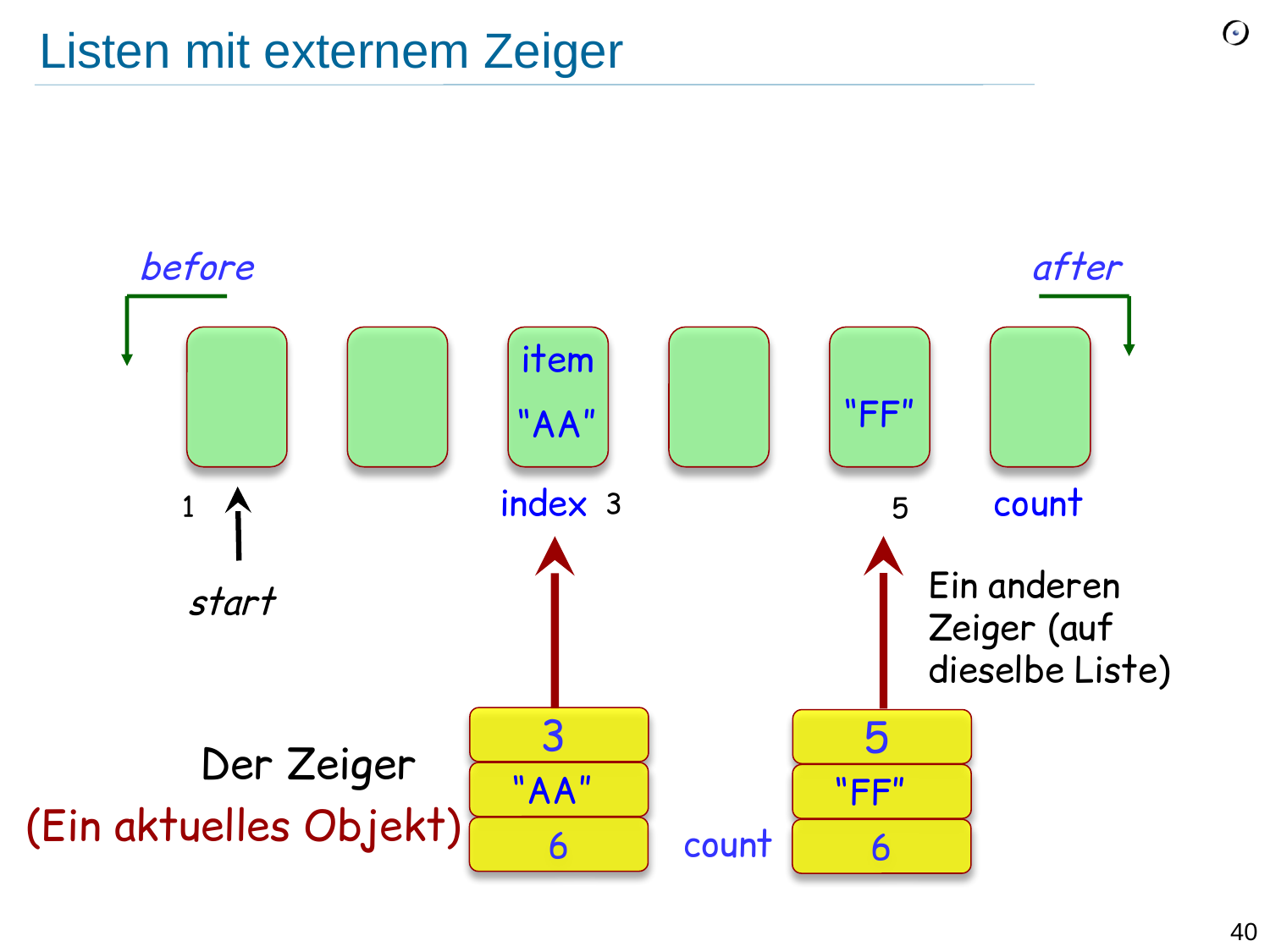

# Listen mit externem Zeiger
before
after

item
“FF”
“AA”
3
1
index
count
5

Ein anderen Zeiger (auf dieselbe Liste)
start
3
5

Der Zeiger

“AA”
“FF”
(Ein aktuelles Objekt)
6
6
count